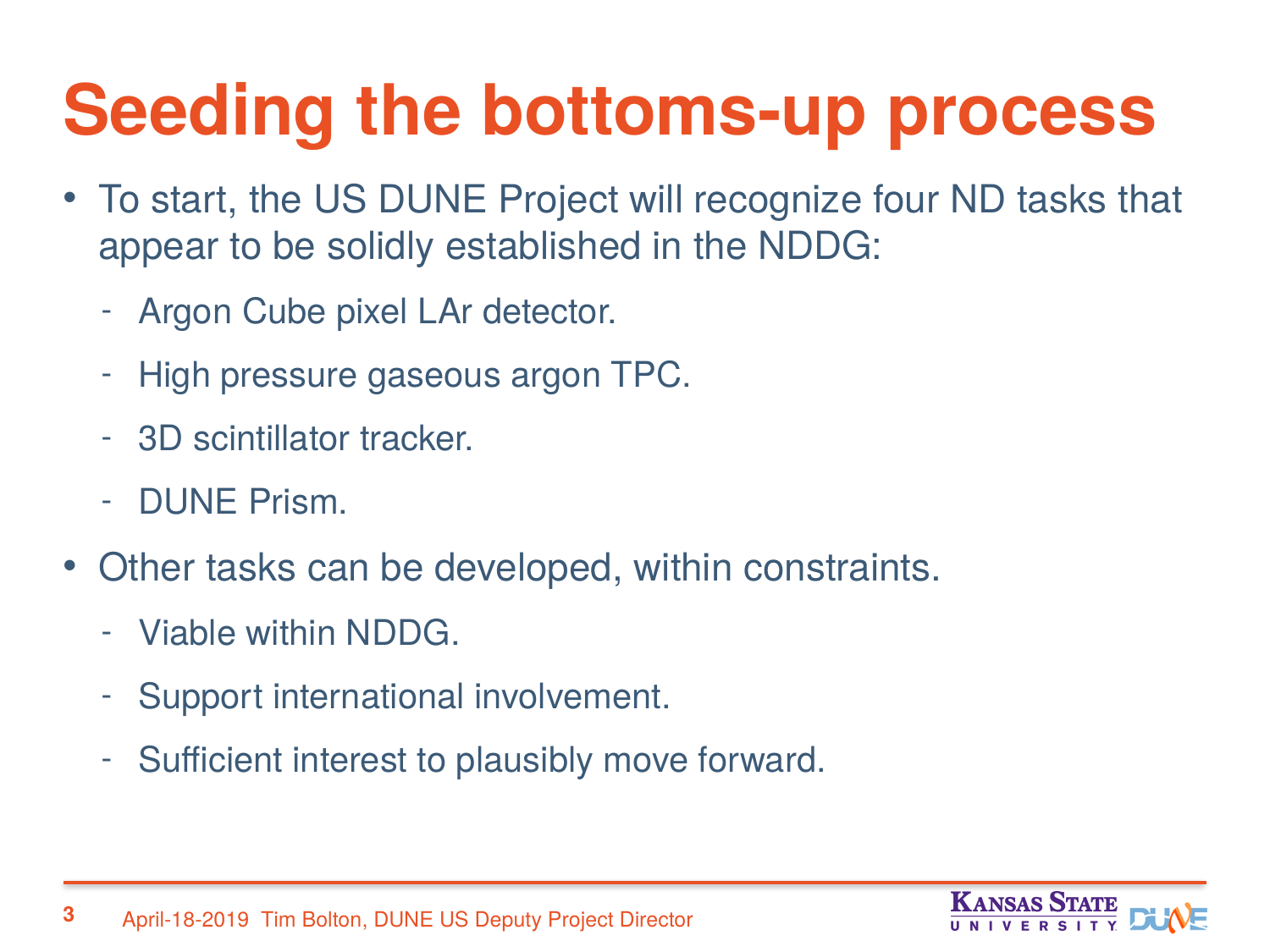

# Seeding the bottoms-up process
To start, the US DUNE Project will recognize four ND tasks that appear to be solidly established in the NDDG:
Argon Cube pixel LAr detector.
High pressure gaseous argon TPC.
3D scintillator tracker.
DUNE Prism.
Other tasks can be developed, within constraints.
Viable within NDDG.
Support international involvement.
Sufficient interest to plausibly move forward.
3
April-18-2019
Tim Bolton, DUNE US Deputy Project Director